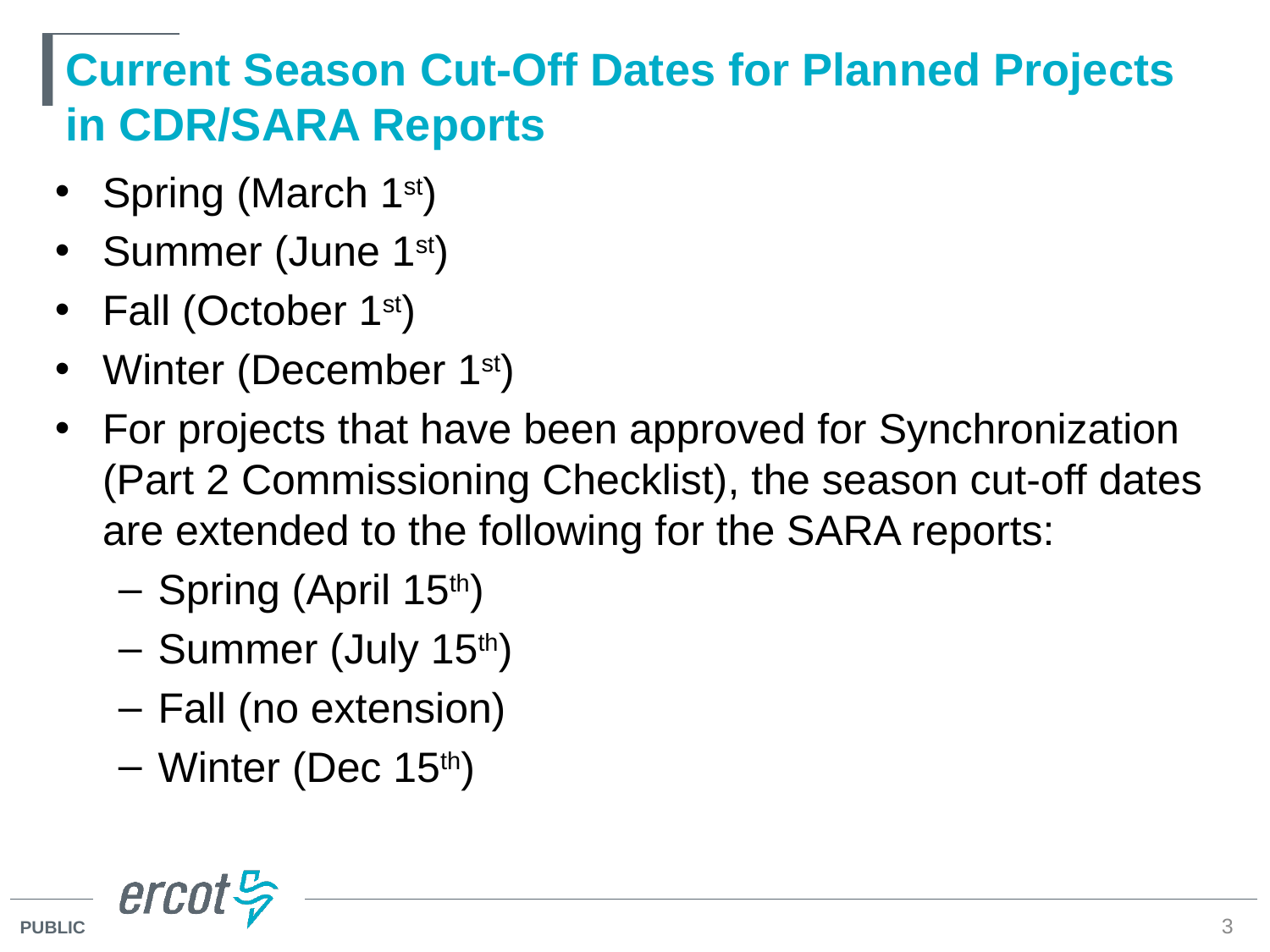

# Current Season Cut-Off Dates for Planned Projects in CDR/SARA Reports
Spring (March 1st)
Summer (June 1st)
Fall (October 1st)
Winter (December 1st)
For projects that have been approved for Synchronization (Part 2 Commissioning Checklist), the season cut-off dates are extended to the following for the SARA reports:
Spring (April 15th)
Summer (July 15th)
Fall (no extension)
Winter (Dec 15th)

3